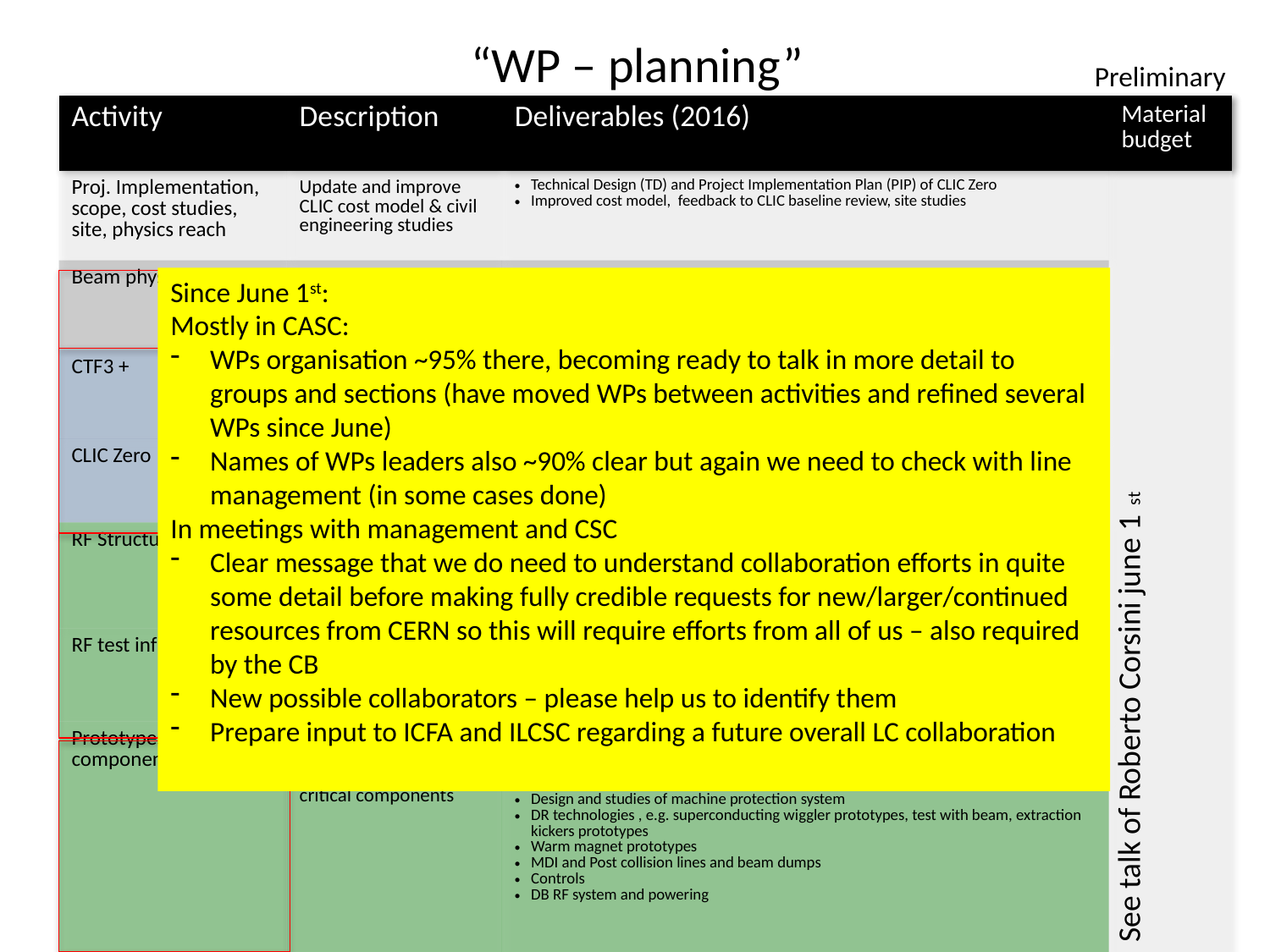

# “WP – planning”
Preliminary
| Activity | Description | Deliverables (2016) | Material budget |
| --- | --- | --- | --- |
| Proj. Implementation, scope, cost studies, site, physics reach | Update and improve CLIC cost model & civil engineering studies | Technical Design (TD) and Project Implementation Plan (PIP) of CLIC Zero Improved cost model, feedback to CLIC baseline review, site studies | See talk of Roberto Corsini june 1st |
| Beam physics studies | Beam physics and overall design | Review of the CLIC baseline design Beam dynamics studies for each area and overall – stability/alignment, timing and phasing, stray fields … Studies towards CLIC Zero |  |
| CTF3 + | CTF3 consolidation and upgrade | Consolidation and upgrade (higher energy, stability, reliability) Drive beam phase feed-forward experiments Upgrade and operate TBL as 12 GHz power production facility Operation with beam for several CLIC two-beam modules |  |
| CLIC Zero | Injector for the CLIC drive beam generation complex | Build and commission 30 MeV Drive Beam injector with nominal CLIC parameters Build and commission a few Drive Beam accelerator nominal modules Participation to Technical Design of full CLIC Zero facility |  |
| RF Structures | Design and fabrication of 12 GHz accelerating structures & PETS and associated R&D | Build and test close to 100 accelerating structures Build and test about 10 PETS prototype Establish manufacturing experience, quality control, brazing and assembly procedures for structure fabrication at CERN |  |
| RF test infrastructure | Building, commissioning and operation of high-power RF test stands | Six 12 GHz klystron-based RF high-power test stations, for about 12 slots, running before 2016 Continue high-power testing at 11.4 GHz (KEK and SLAC) Contribution to high-power testing in CTF3+ (TBL) |  |
| Prototypes of critical components | Technical R&D – design, build and test prototypes of CLIC critical components | Alignment Quadrupole stabilization system Several nominal CLIC two-beam modules, mechanically tested, beam tested R&D and prototyping of critical beam instrumentation Design and studies of machine protection system DR technologies , e.g. superconducting wiggler prototypes, test with beam, extraction kickers prototypes Warm magnet prototypes MDI and Post collision lines and beam dumps Controls DB RF system and powering |  |
Since June 1st:
Mostly in CASC:
WPs organisation ~95% there, becoming ready to talk in more detail to groups and sections (have moved WPs between activities and refined several WPs since June)
Names of WPs leaders also ~90% clear but again we need to check with line management (in some cases done)
In meetings with management and CSC
Clear message that we do need to understand collaboration efforts in quite some detail before making fully credible requests for new/larger/continued resources from CERN so this will require efforts from all of us – also required by the CB
New possible collaborators – please help us to identify them
Prepare input to ICFA and ILCSC regarding a future overall LC collaboration